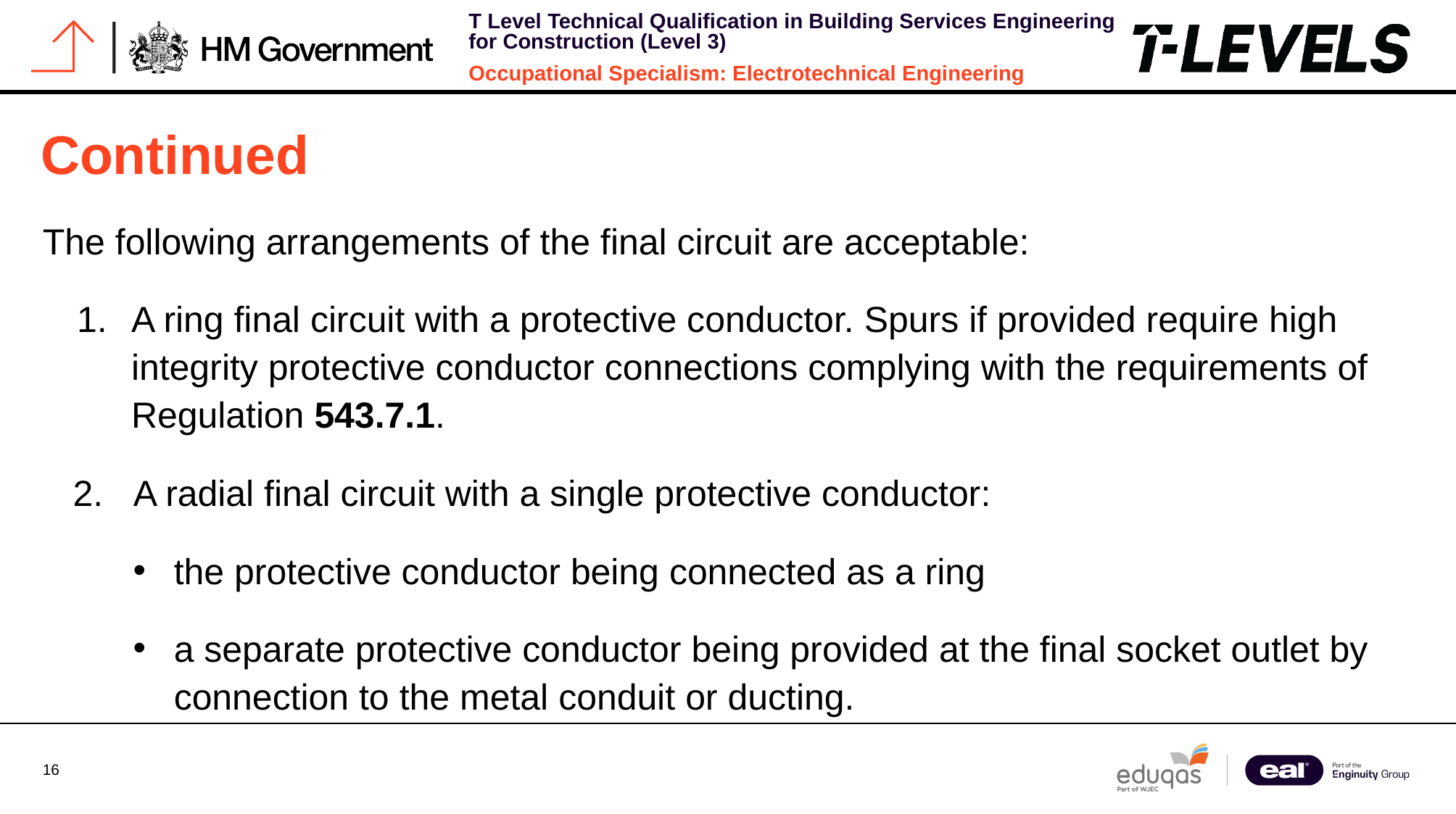

# Continued
The following arrangements of the final circuit are acceptable:
A ring final circuit with a protective conductor. Spurs if provided require high integrity protective conductor connections complying with the requirements of Regulation 543.7.1.
A radial final circuit with a single protective conductor:
the protective conductor being connected as a ring
a separate protective conductor being provided at the final socket outlet by connection to the metal conduit or ducting.